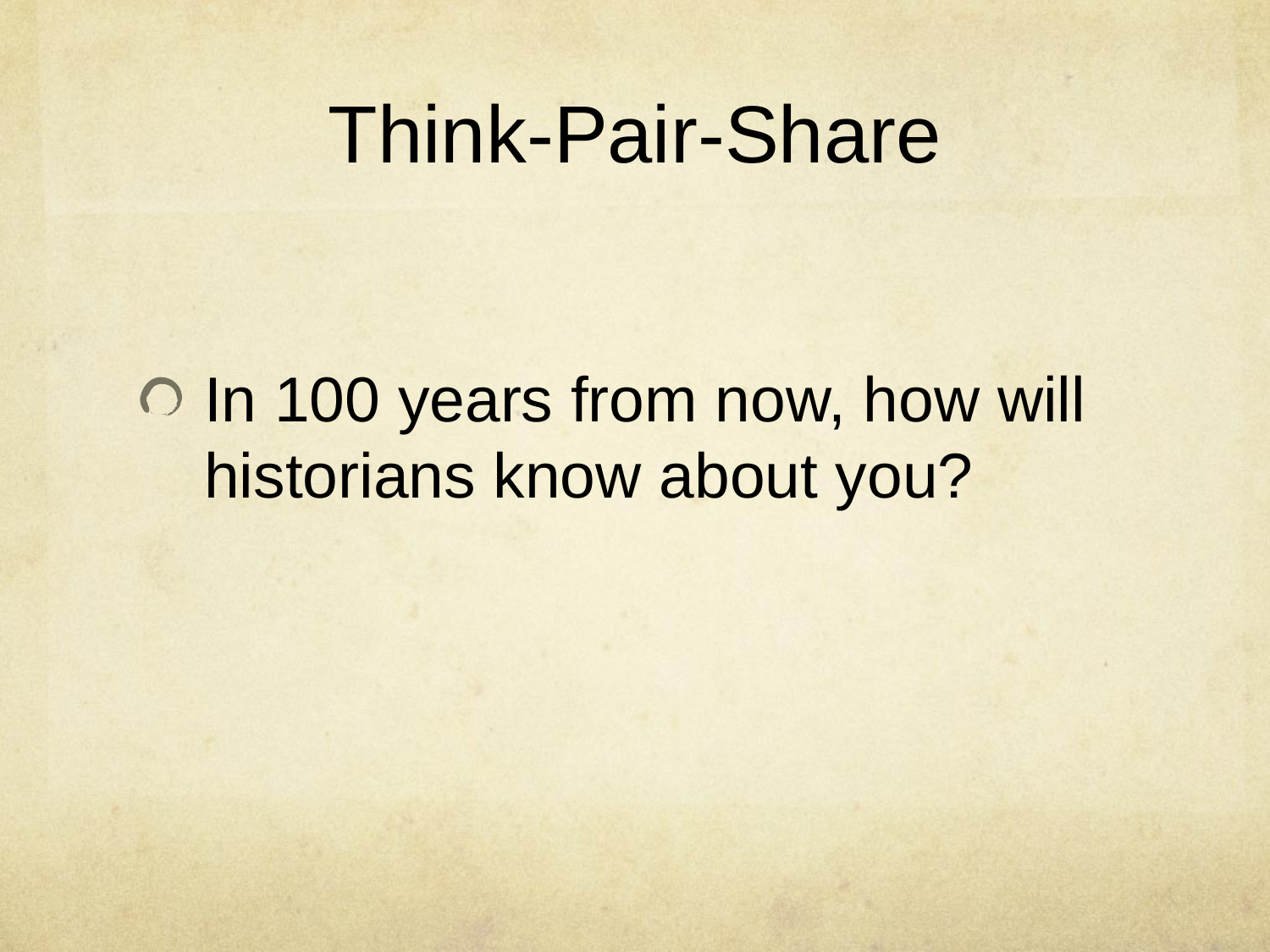

# Think-Pair-Share

In 100 years from now, how will historians know about you?